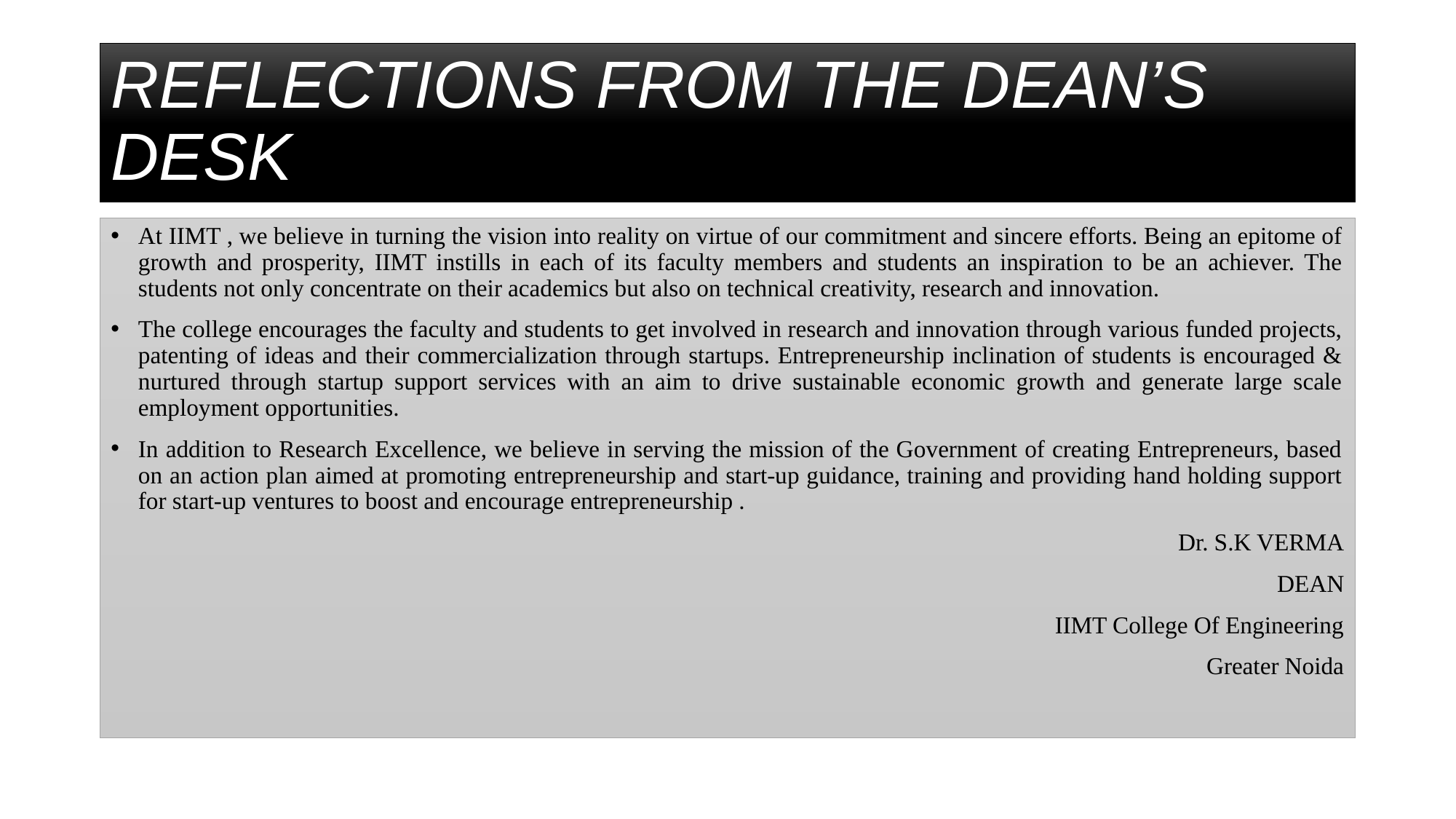

# REFLECTIONS FROM THE DEAN’S DESK
At IIMT , we believe in turning the vision into reality on virtue of our commitment and sincere efforts. Being an epitome of growth and prosperity, IIMT instills in each of its faculty members and students an inspiration to be an achiever. The students not only concentrate on their academics but also on technical creativity, research and innovation.
The college encourages the faculty and students to get involved in research and innovation through various funded projects, patenting of ideas and their commercialization through startups. Entrepreneurship inclination of students is encouraged & nurtured through startup support services with an aim to drive sustainable economic growth and generate large scale employment opportunities.
In addition to Research Excellence, we believe in serving the mission of the Government of creating Entrepreneurs, based on an action plan aimed at promoting entrepreneurship and start-up guidance, training and providing hand holding support for start-up ventures to boost and encourage entrepreneurship .
Dr. S.K VERMA
DEAN
IIMT College Of Engineering
Greater Noida